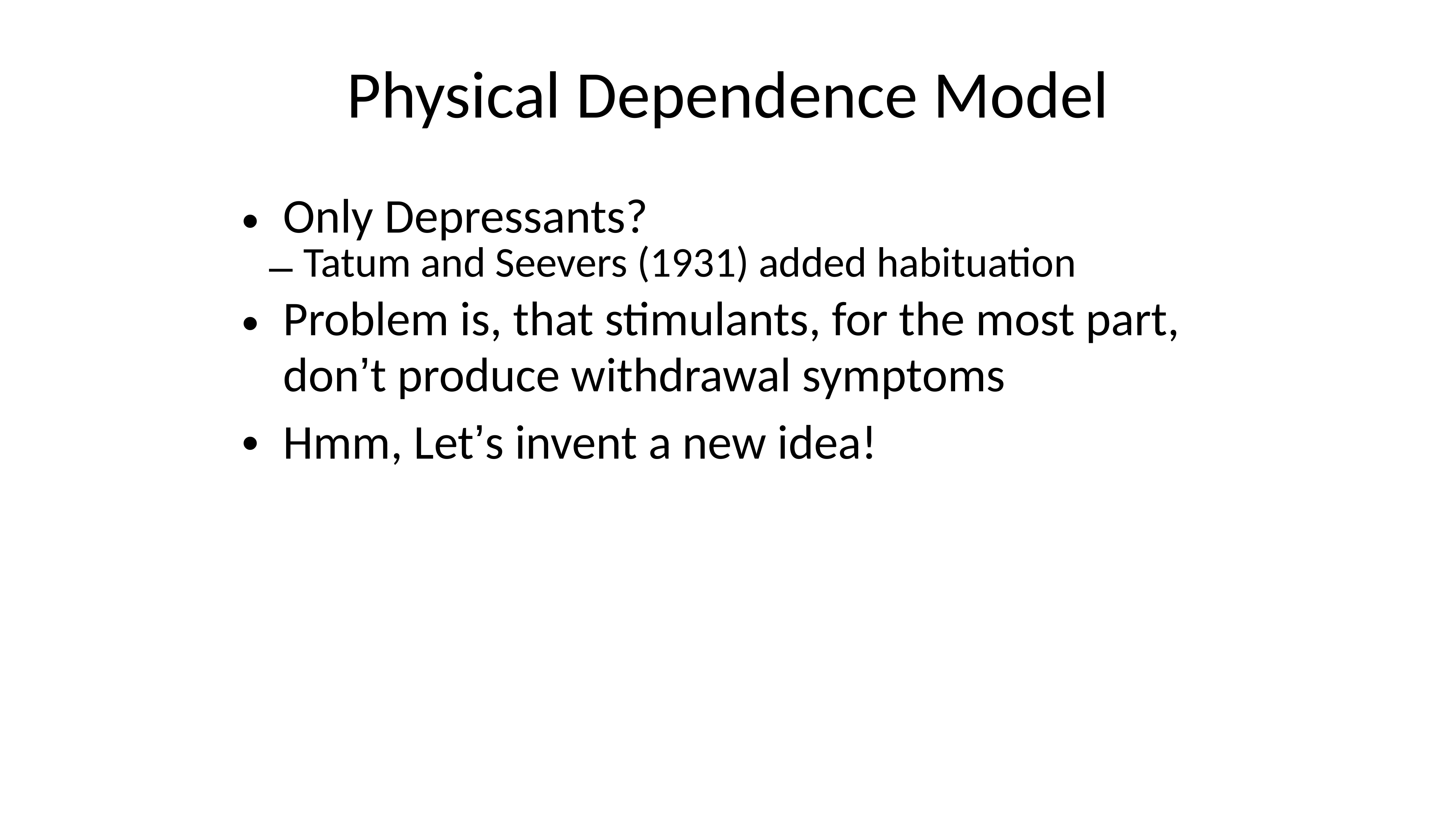

Physical Dependence Model
Only Depressants?
Tatum and Seevers (1931) added habituation
Problem is, that stimulants, for the most part, don’t produce withdrawal symptoms
Hmm, Let’s invent a new idea!